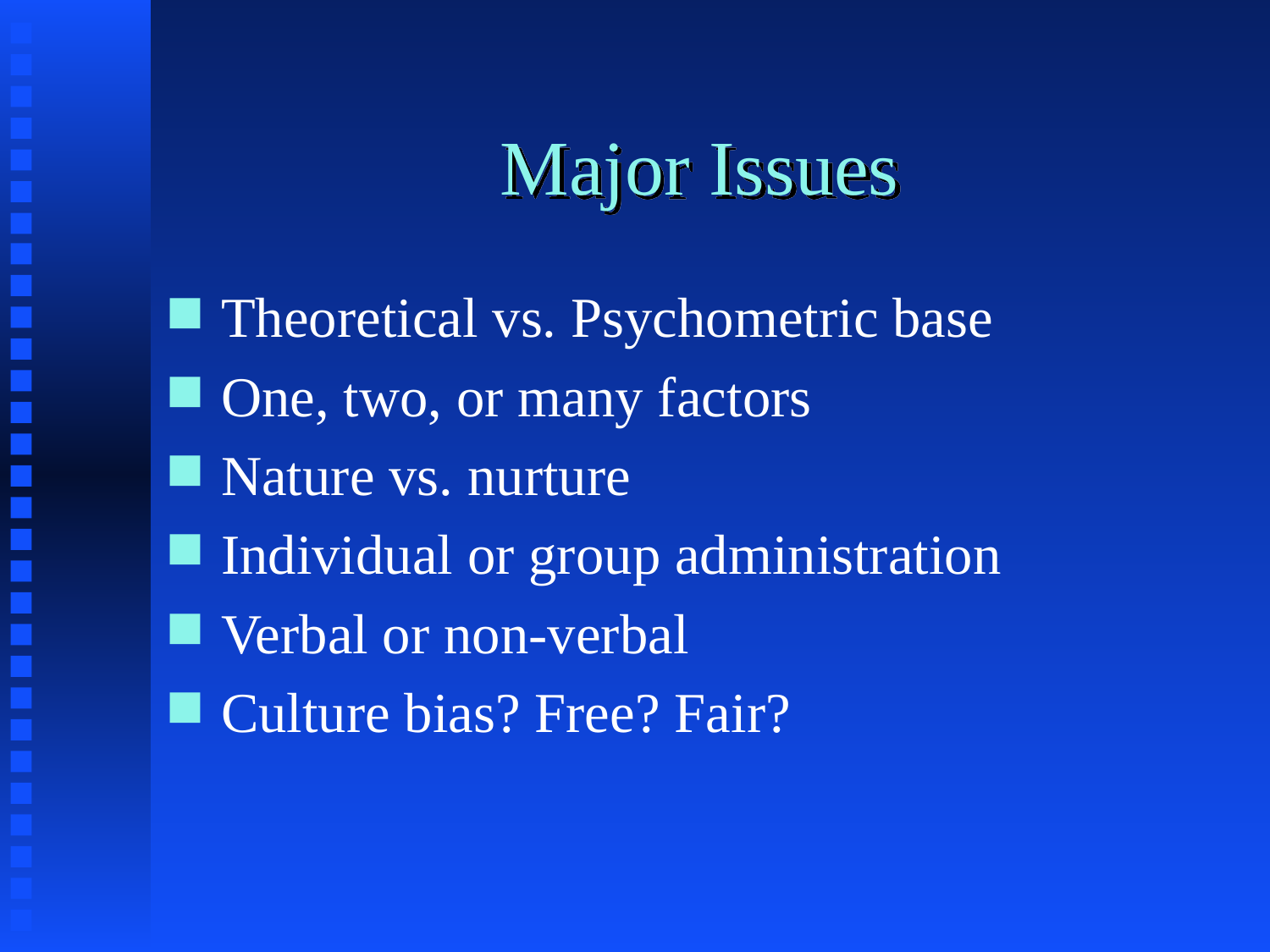

# Major Issues
Theoretical vs. Psychometric base
One, two, or many factors
Nature vs. nurture
Individual or group administration
Verbal or non-verbal
Culture bias? Free? Fair?